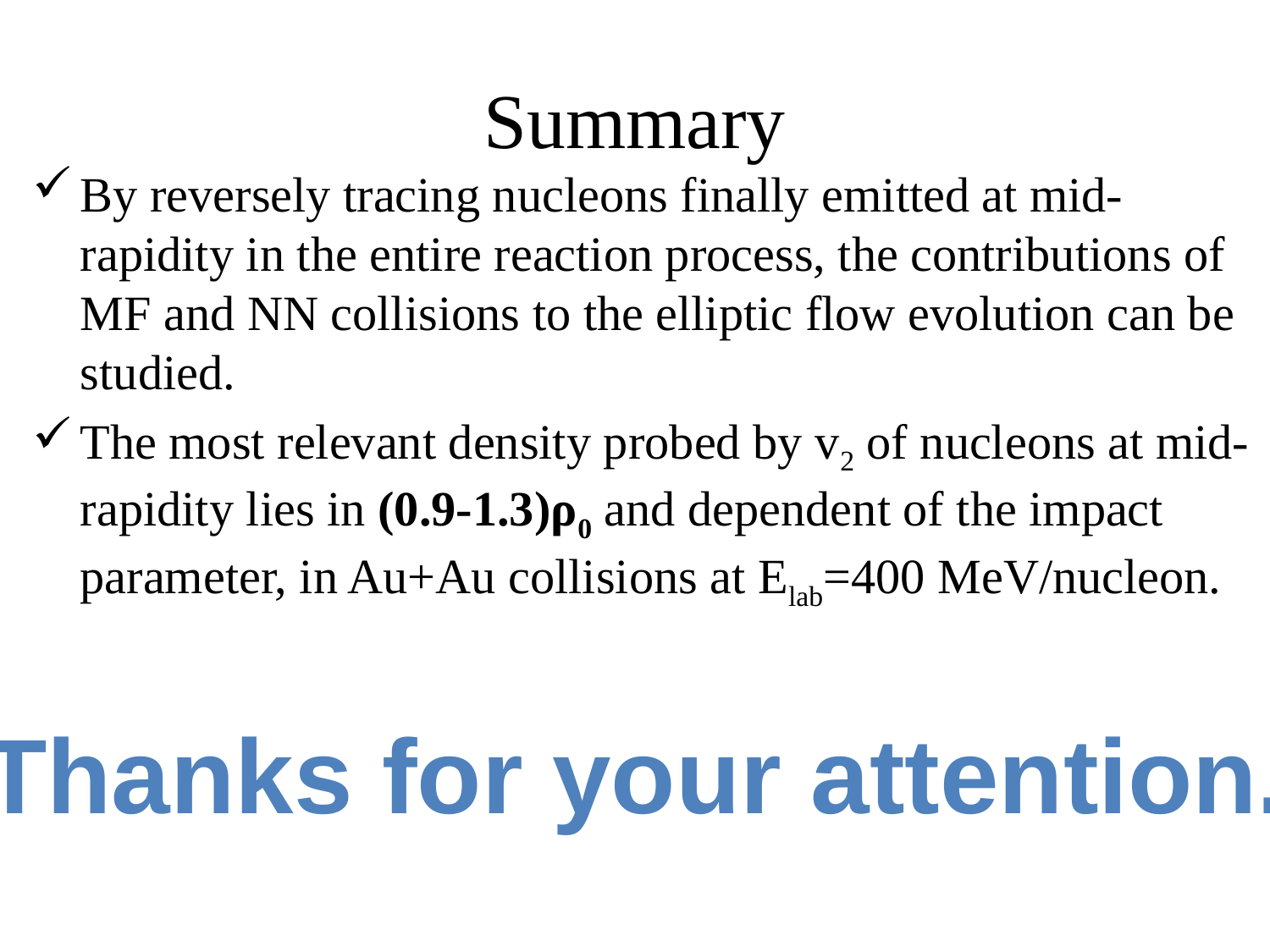

# Summary
By reversely tracing nucleons finally emitted at mid-rapidity in the entire reaction process, the contributions of MF and NN collisions to the elliptic flow evolution can be studied.
The most relevant density probed by v2 of nucleons at mid-rapidity lies in (0.9-1.3)ρ0 and dependent of the impact parameter, in Au+Au collisions at Elab=400 MeV/nucleon.
Thanks for your attention.
25